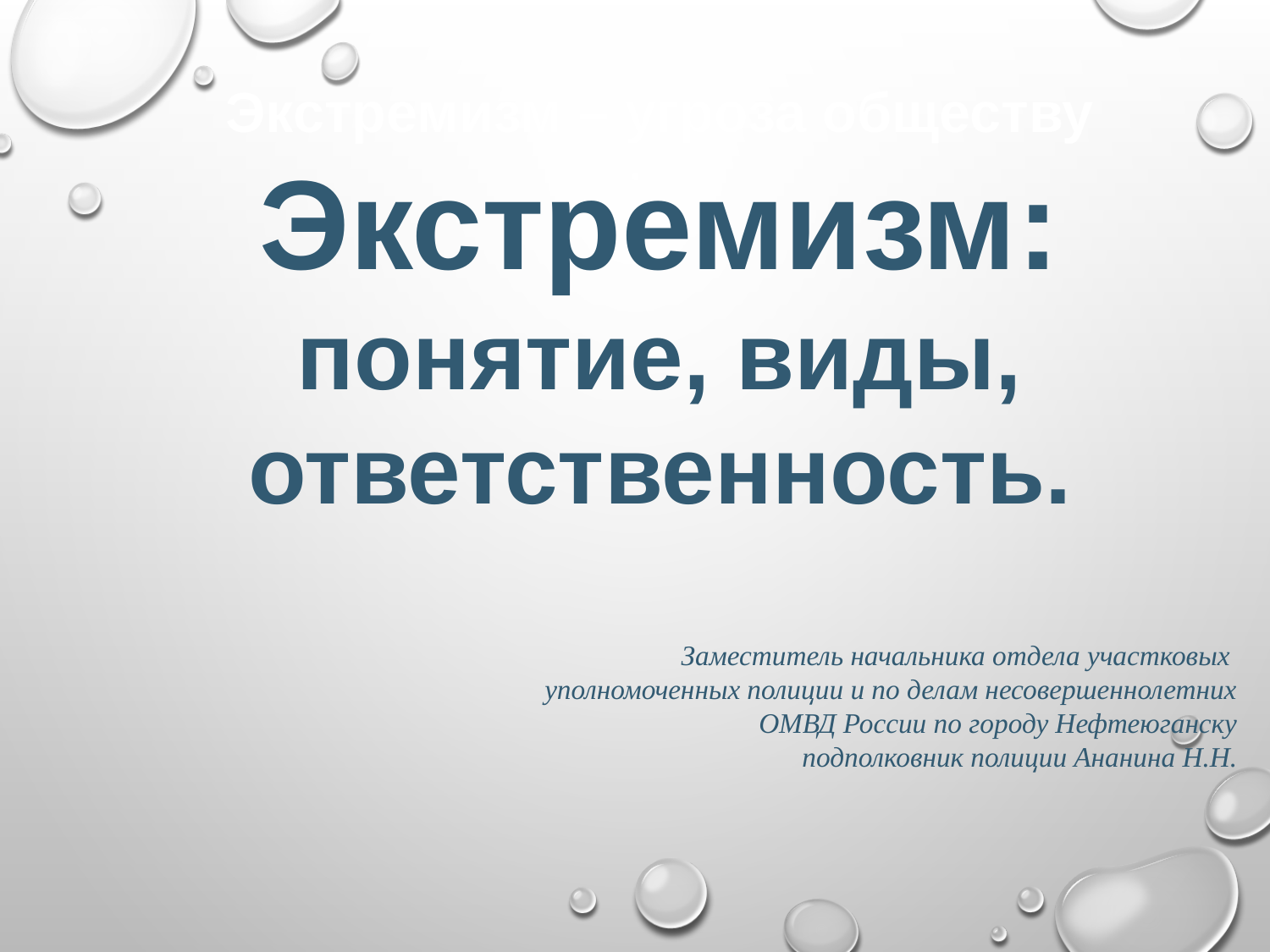

Экстремизм – угроза обществу
Экстремизм:
понятие, виды, ответственность.

Заместитель начальника отдела участковых
уполномоченных полиции и по делам несовершеннолетних
ОМВД России по городу Нефтеюганску
подполковник полиции Ананина Н.Н.